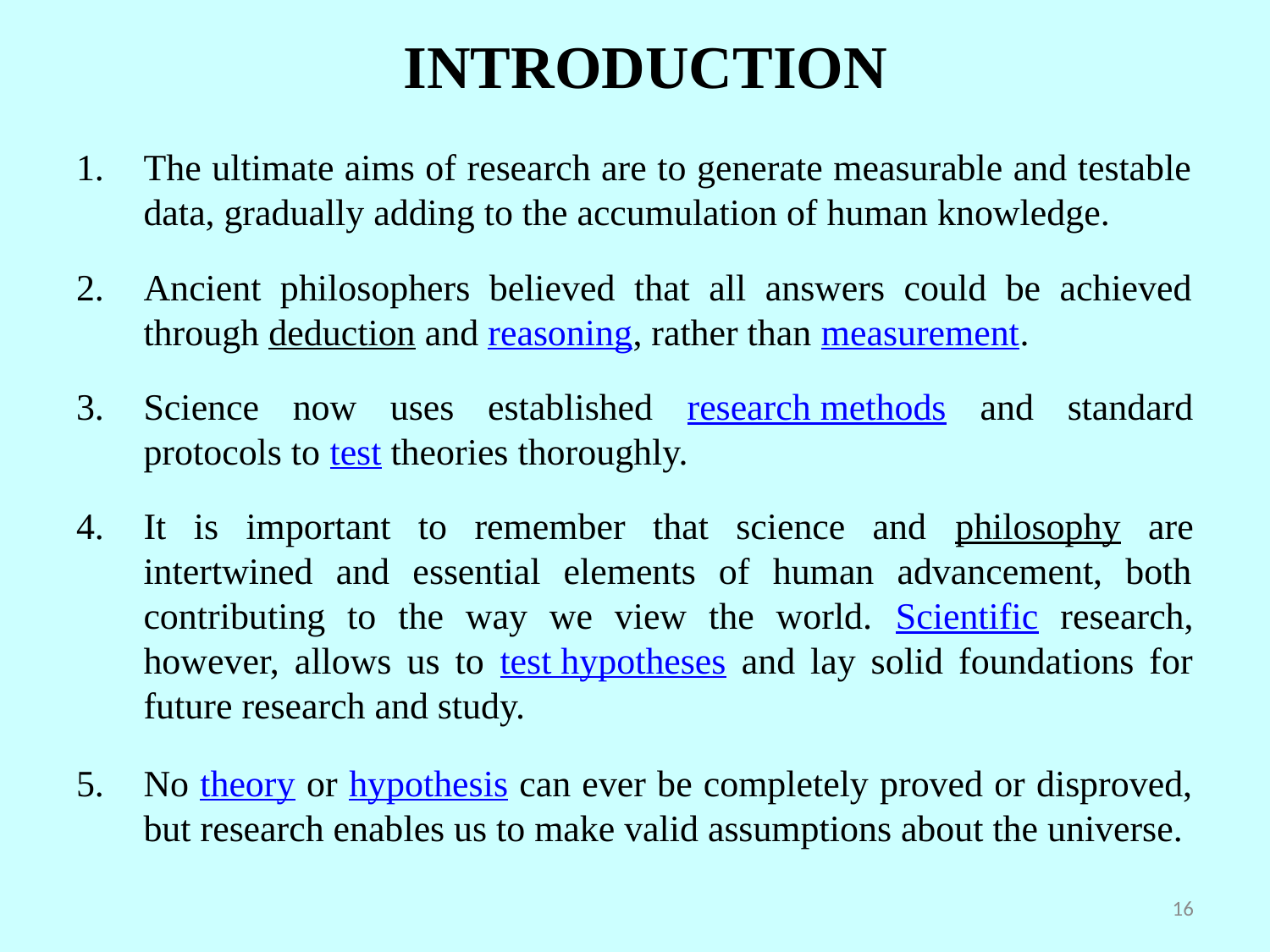

# INTRODUCTION
The ultimate aims of research are to generate measurable and testable data, gradually adding to the accumulation of human knowledge.

Ancient philosophers believed that all answers could be achieved through deduction and reasoning, rather than measurement.

Science now uses established research methods and standard protocols to test theories thoroughly.

It is important to remember that science and philosophy are intertwined and essential elements of human advancement, both contributing to the way we view the world. Scientific research, however, allows us to test hypotheses and lay solid foundations for future research and study.

No theory or hypothesis can ever be completely proved or disproved, but research enables us to make valid assumptions about the universe.

16